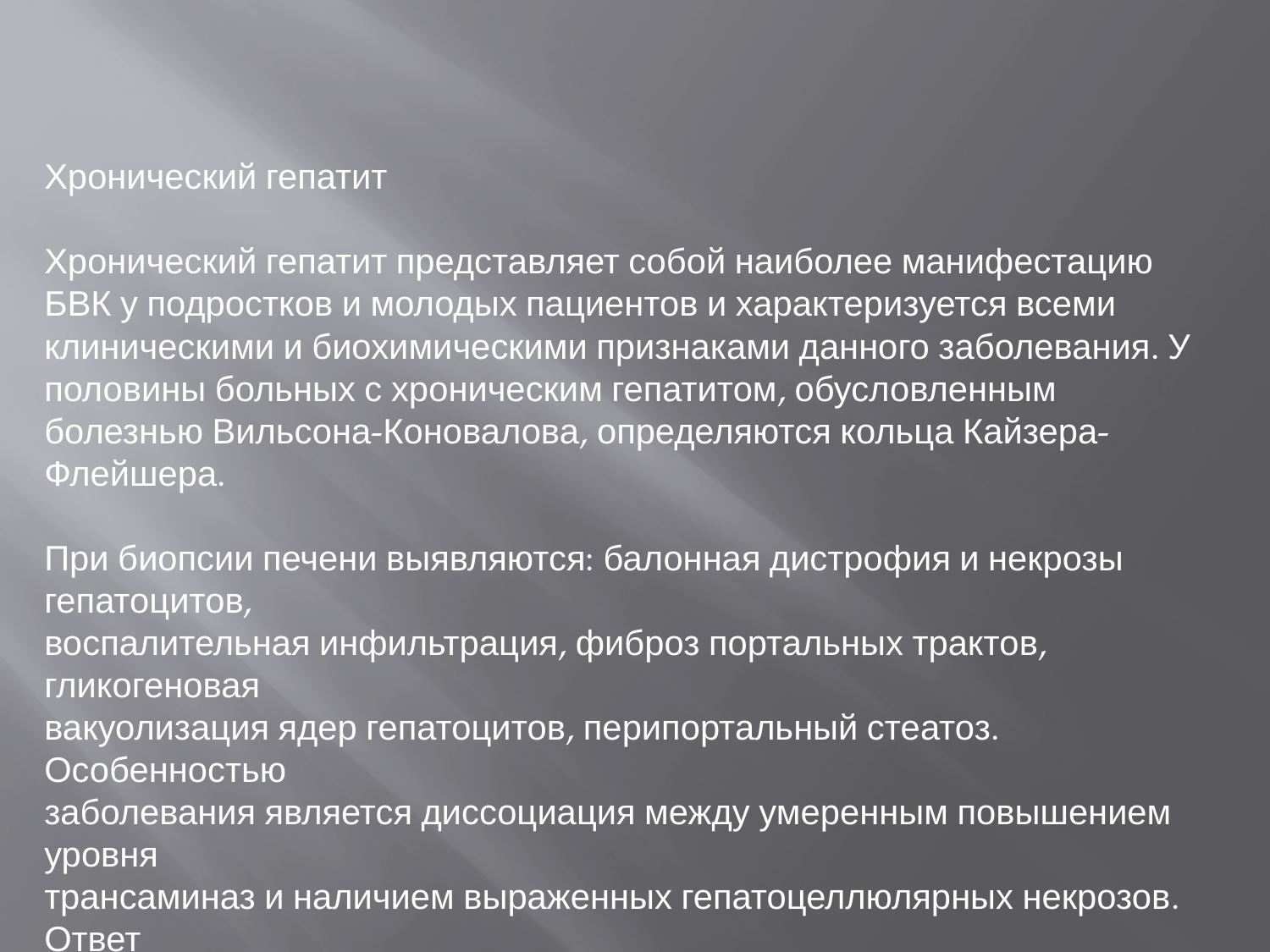

Хронический гепатит

Хронический гепатит представляет собой наиболее манифестацию БВК у подростков и молодых пациентов и характеризуется всеми клиническими и биохимическими признаками данного заболевания. У половины больных с хроническим гепатитом, обусловленным болезнью Вильсона-Коновалова, определяются кольца Кайзера-Флейшера.

При биопсии печени выявляются: балонная дистрофия и некрозы гепатоцитов,
воспалительная инфильтрация, фиброз портальных трактов, гликогеновая
вакуолизация ядер гепатоцитов, перипортальный стеатоз. Особенностью
заболевания является диссоциация между умеренным повышением уровня
трансаминаз и наличием выраженных гепатоцеллюлярных некрозов. Ответ
этой группы больных на терапию хелатами обычно хороший.